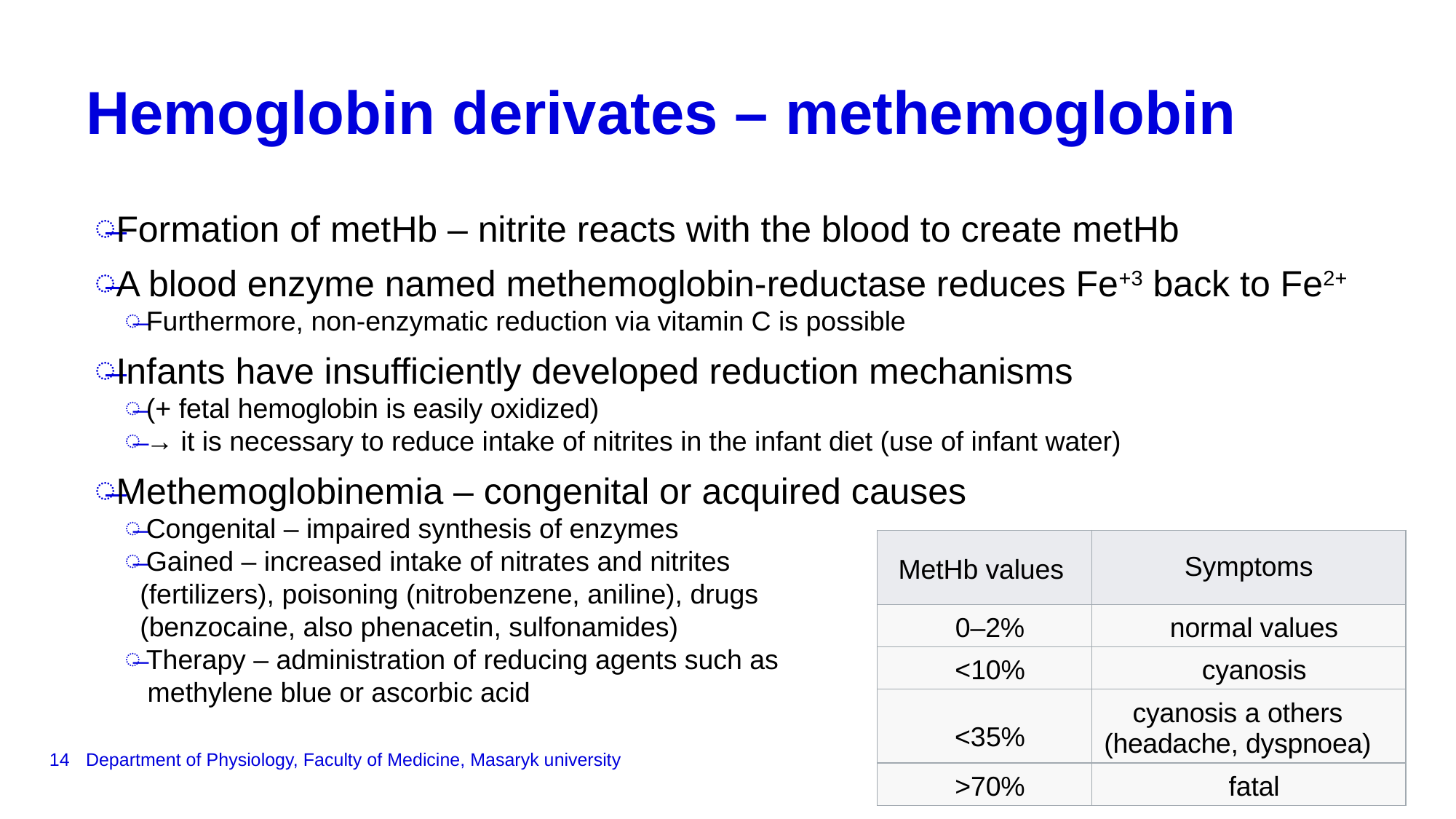

# Hemoglobin derivates – methemoglobin
Formation of metHb – nitrite reacts with the blood to create metHb
A blood enzyme named methemoglobin-reductase reduces Fe+3 back to Fe2+
Furthermore, non-enzymatic reduction via vitamin C is possible
Infants have insufficiently developed reduction mechanisms
(+ fetal hemoglobin is easily oxidized)
→ it is necessary to reduce intake of nitrites in the infant diet (use of infant water)
Methemoglobinemia – congenital or acquired causes
Congenital – impaired synthesis of enzymes
Gained – increased intake of nitrates and nitrites
  (fertilizers), poisoning (nitrobenzene, aniline), drugs
  (benzocaine, also phenacetin, sulfonamides)
Therapy – administration of reducing agents such as
   methylene blue or ascorbic acid
| MetHb values | Symptoms |
| --- | --- |
| 0–2% | normal values |
| <10% | cyanosis |
| <35% | cyanosis a others (headache, dyspnoea) |
| >70% | fatal |
14
Department of Physiology, Faculty of Medicine, Masaryk university